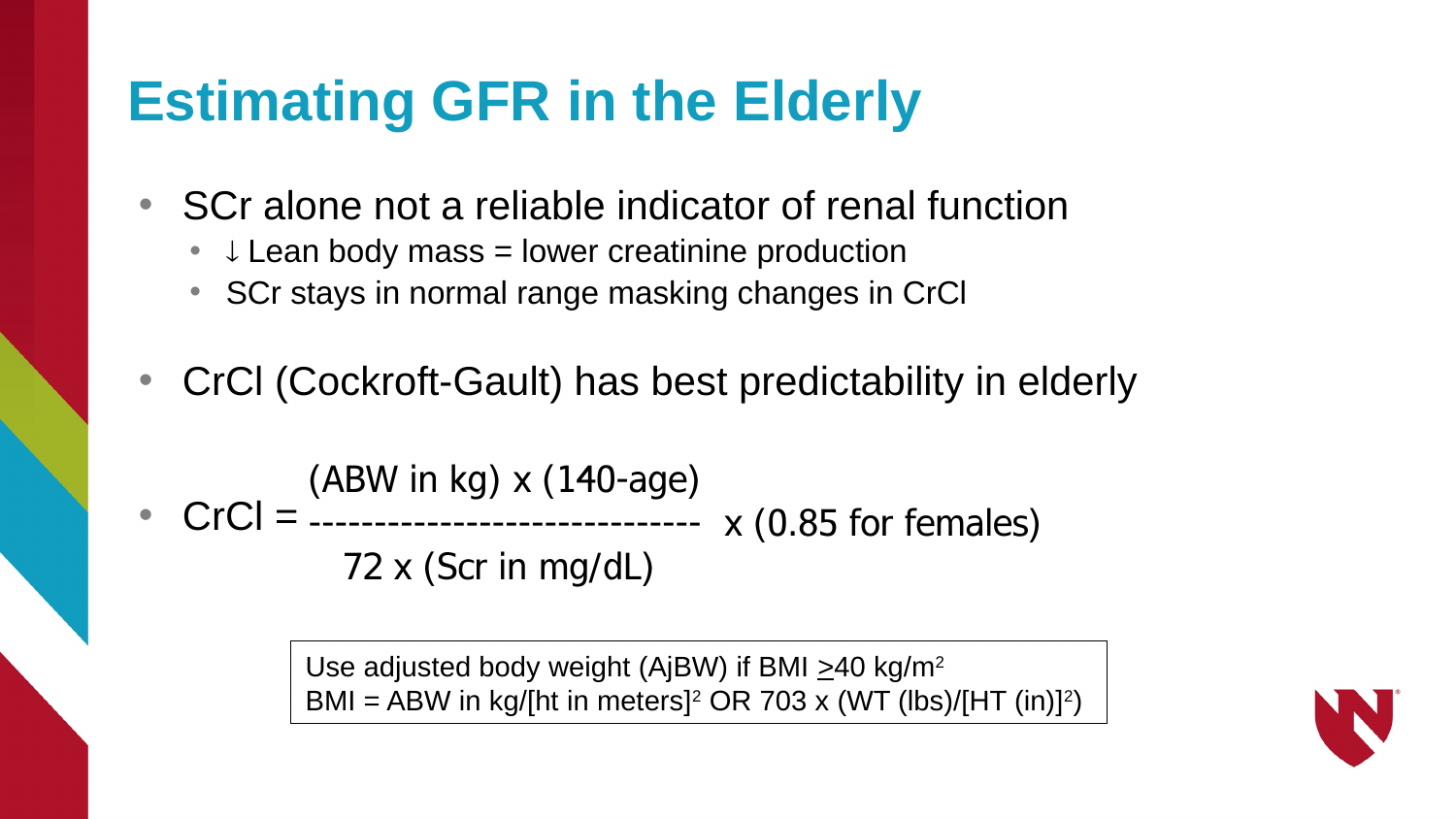

# Estimating GFR in the Elderly
SCr alone not a reliable indicator of renal function
↓ Lean body mass = lower creatinine production
SCr stays in normal range masking changes in CrCl

CrCl (Cockroft-Gault) has best predictability in elderly

CrCl =

(ABW in kg) x (140-age)
------------------------------  x (0.85 for females)
   72 x (Scr in mg/dL)
Use adjusted body weight (AjBW) if BMI >40 kg/m2
BMI = ABW in kg/[ht in meters]2 OR 703 x (WT (lbs)/[HT (in)]2)